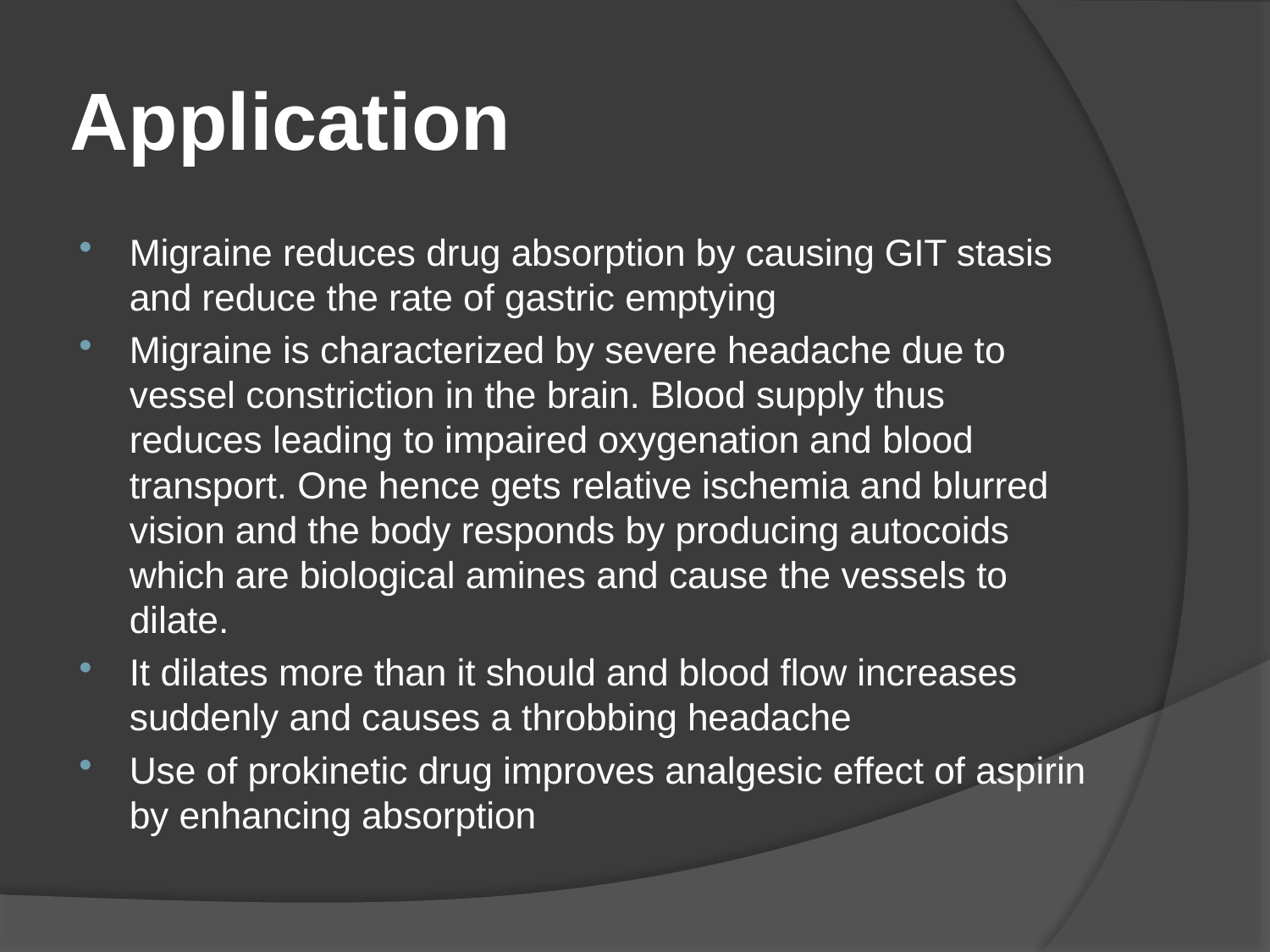

# Application
Migraine reduces drug absorption by causing GIT stasis and reduce the rate of gastric emptying
Migraine is characterized by severe headache due to vessel constriction in the brain. Blood supply thus reduces leading to impaired oxygenation and blood transport. One hence gets relative ischemia and blurred vision and the body responds by producing autocoids which are biological amines and cause the vessels to dilate.
It dilates more than it should and blood flow increases suddenly and causes a throbbing headache
Use of prokinetic drug improves analgesic effect of aspirin by enhancing absorption